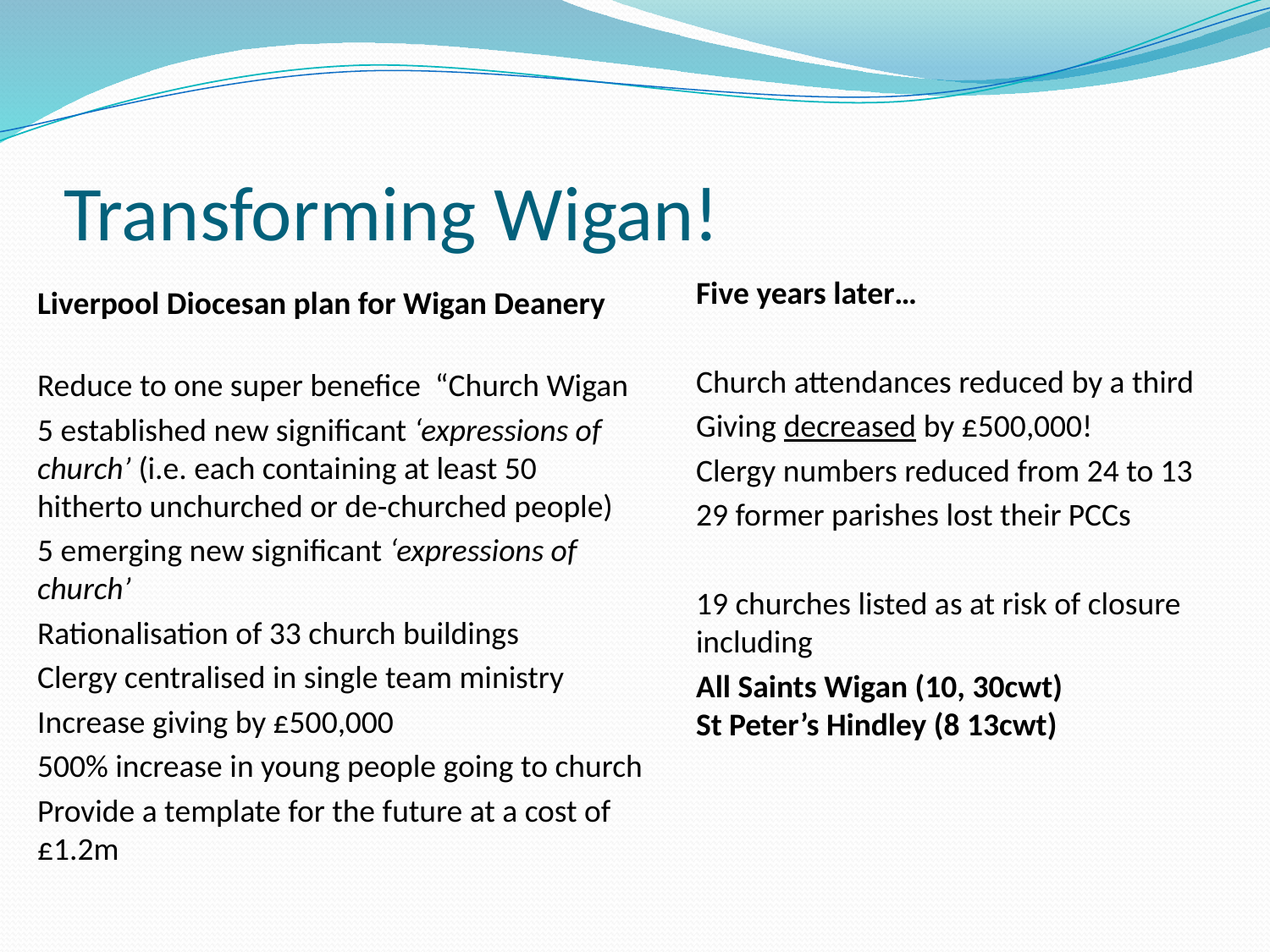

# Transforming Wigan!
Five years later…

Church attendances reduced by a third
Giving decreased by £500,000!
Clergy numbers reduced from 24 to 13
29 former parishes lost their PCCs

19 churches listed as at risk of closure including
All Saints Wigan (10, 30cwt)
St Peter’s Hindley (8 13cwt)

Liverpool Diocesan plan for Wigan Deanery
Reduce to one super benefice  “Church Wigan
5 established new significant ‘expressions of church’ (i.e. each containing at least 50 hitherto unchurched or de-churched people)
5 emerging new significant ‘expressions of church’
Rationalisation of 33 church buildings
Clergy centralised in single team ministry
Increase giving by £500,000
500% increase in young people going to church
Provide a template for the future at a cost of £1.2m